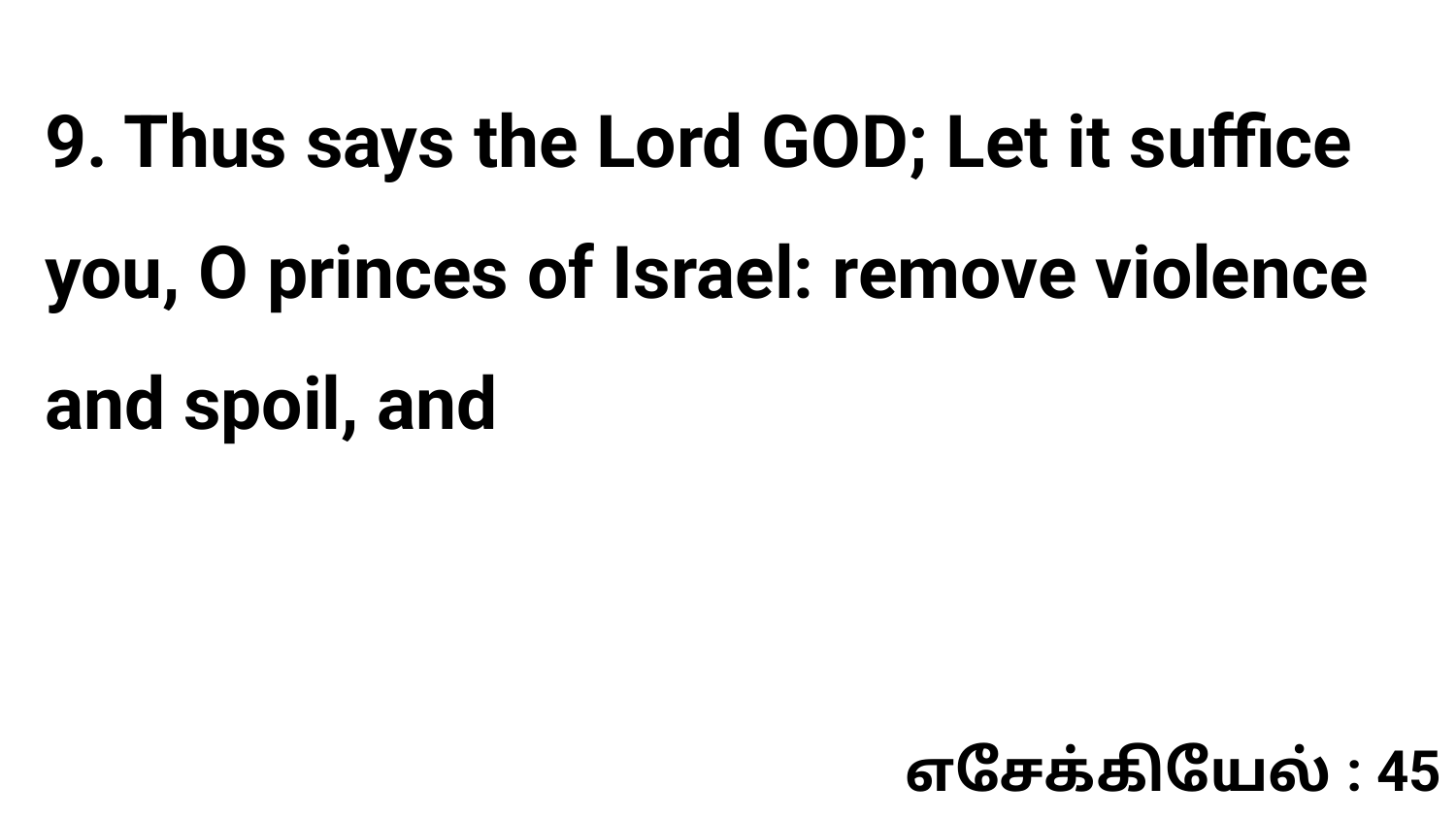

9. Thus says the Lord GOD; Let it suffice you, O princes of Israel: remove violence and spoil, and
எசேக்கியேல் : 45